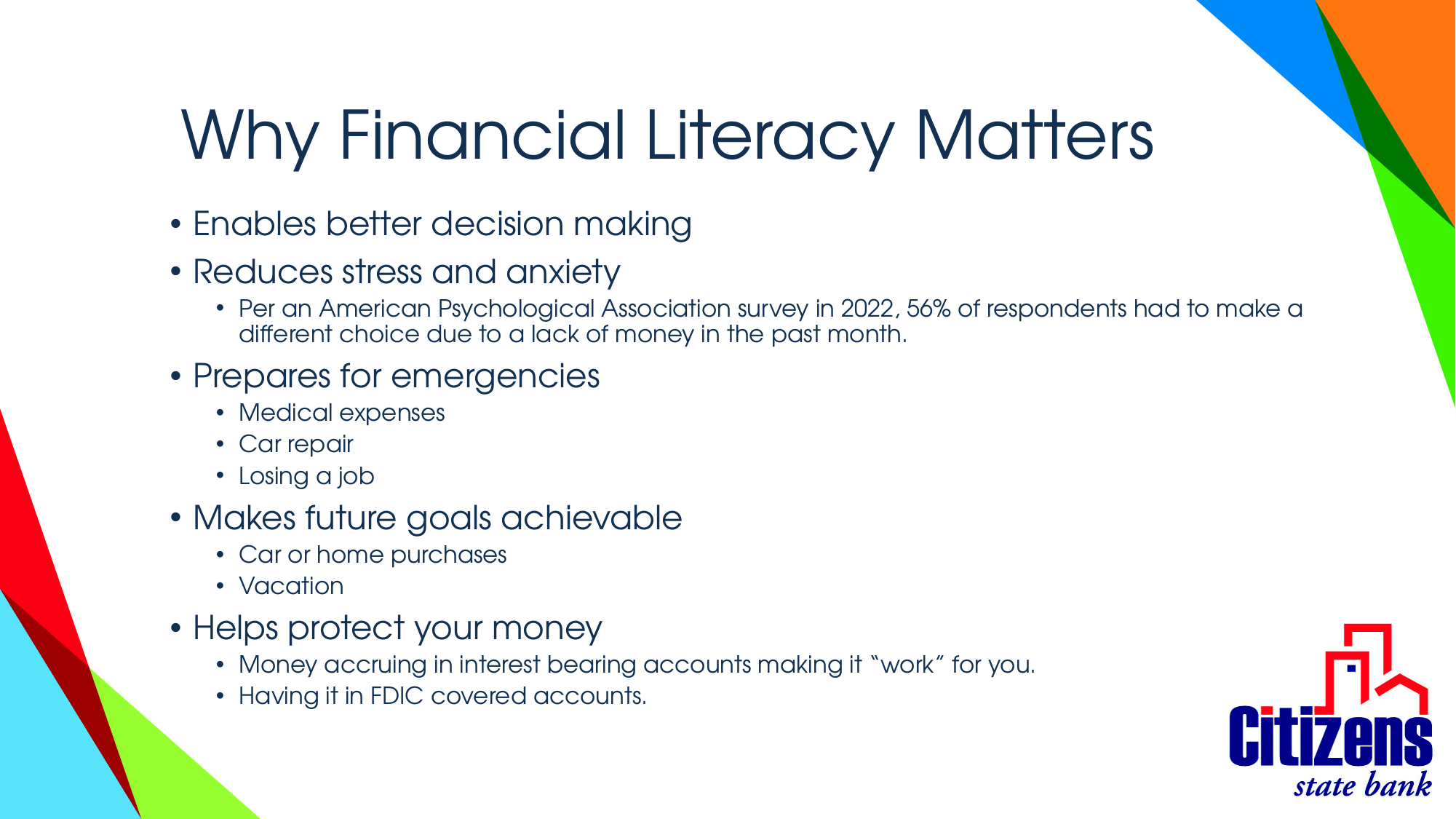

# Why Financial Literacy Matters
Enables better decision making
Reduces stress and anxiety
Per an American Psychological Association survey in 2022, 56% of respondents had to make a different choice due to a lack of money in the past month.
Prepares for emergencies
Medical expenses
Car repair
Losing a job
Makes future goals achievable
Car or home purchases
Vacation
Helps protect your money
Money accruing in interest bearing accounts making it “work” for you.
Having it in FDIC covered accounts.